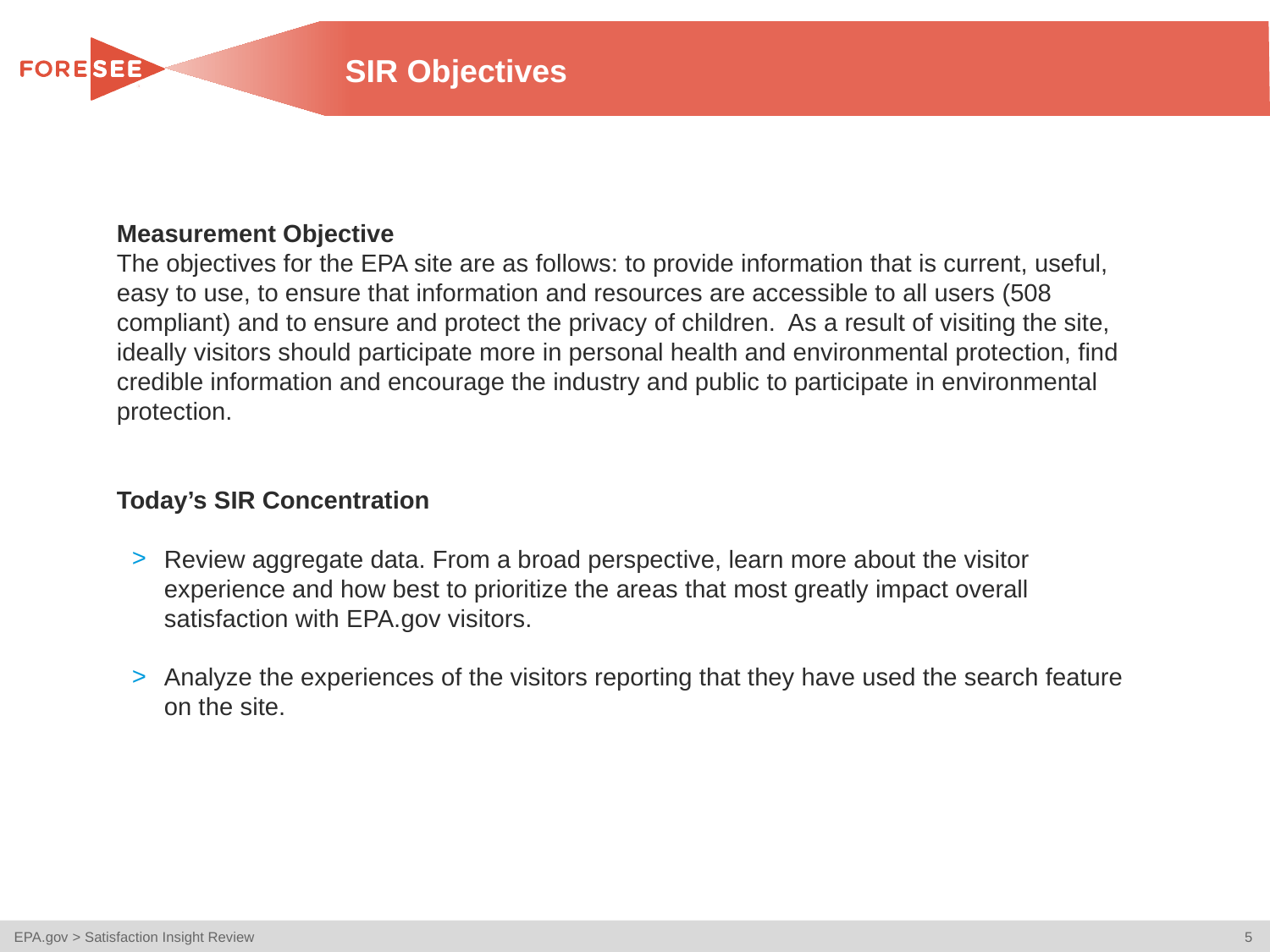

# SIR Objectives
Measurement Objective
The objectives for the EPA site are as follows: to provide information that is current, useful, easy to use, to ensure that information and resources are accessible to all users (508 compliant) and to ensure and protect the privacy of children.  As a result of visiting the site, ideally visitors should participate more in personal health and environmental protection, find credible information and encourage the industry and public to participate in environmental protection.

Today’s SIR Concentration

Review aggregate data. From a broad perspective, learn more about the visitor experience and how best to prioritize the areas that most greatly impact overall satisfaction with EPA.gov visitors.

Analyze the experiences of the visitors reporting that they have used the search feature on the site.